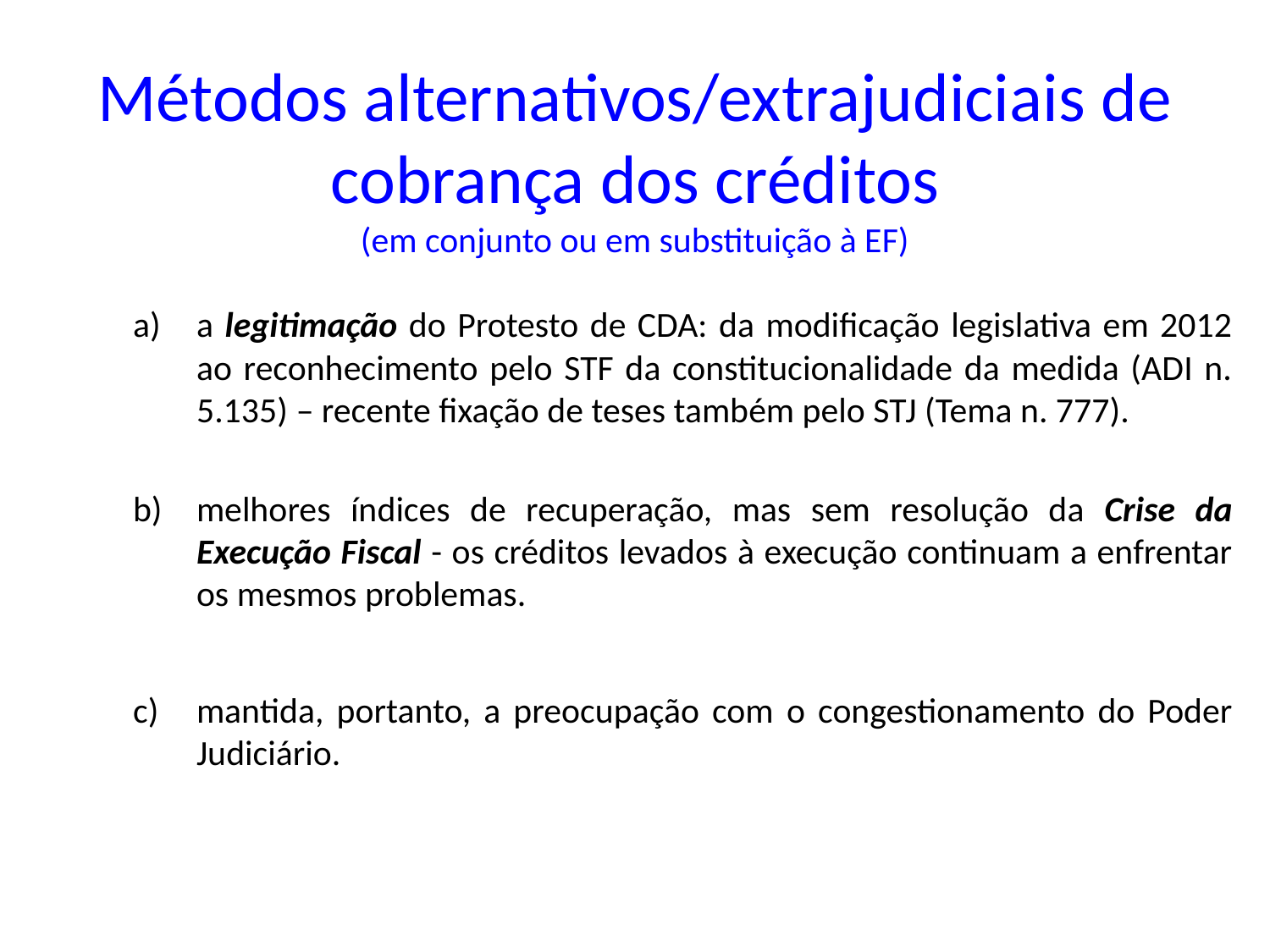

# Métodos alternativos/extrajudiciais de cobrança dos créditos (em conjunto ou em substituição à EF)
a legitimação do Protesto de CDA: da modificação legislativa em 2012 ao reconhecimento pelo STF da constitucionalidade da medida (ADI n. 5.135) – recente fixação de teses também pelo STJ (Tema n. 777).

melhores índices de recuperação, mas sem resolução da Crise da Execução Fiscal - os créditos levados à execução continuam a enfrentar os mesmos problemas.

mantida, portanto, a preocupação com o congestionamento do Poder Judiciário.